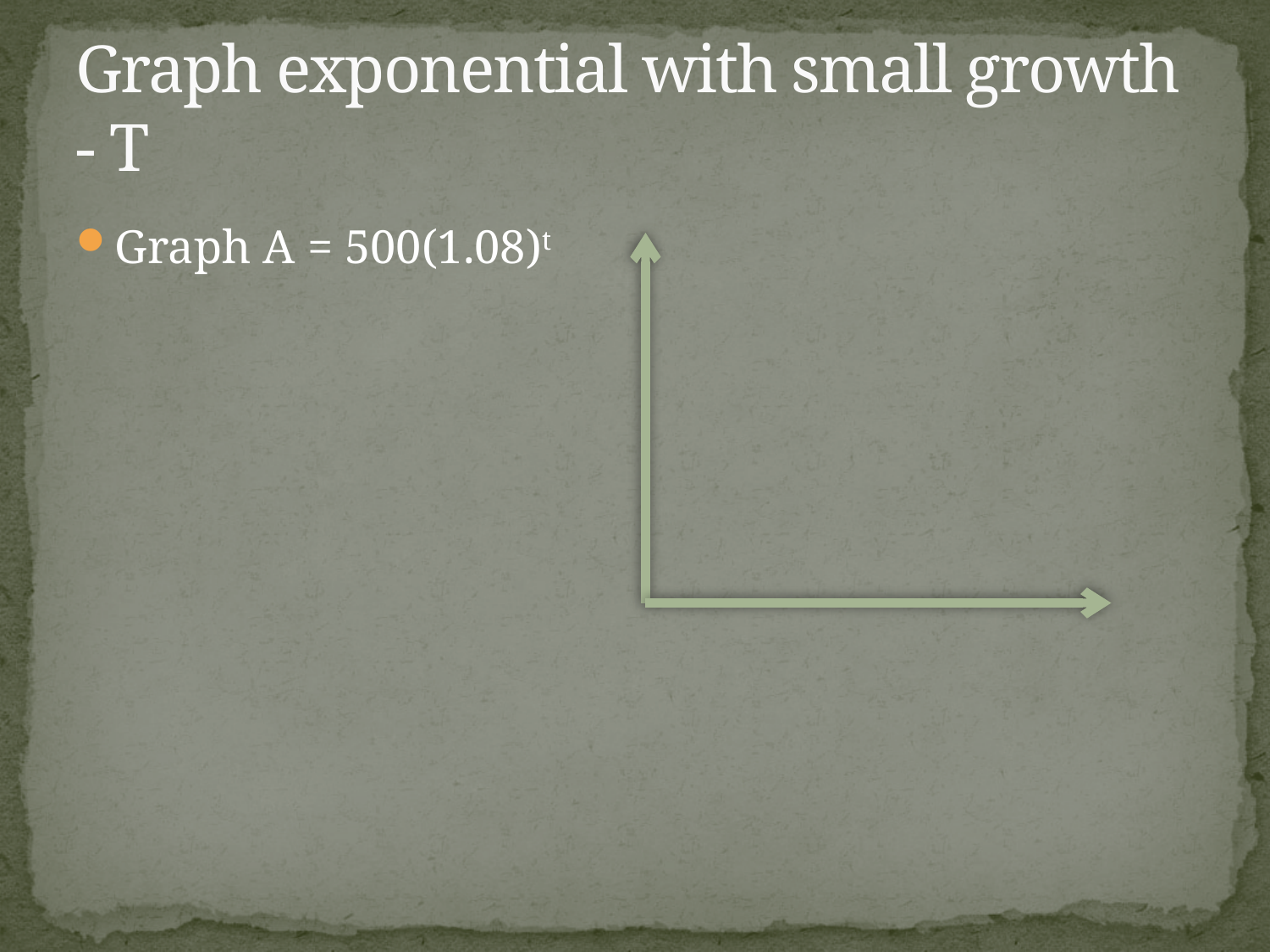

# Graph exponential with small growth - T
Graph A = 500(1.08)t